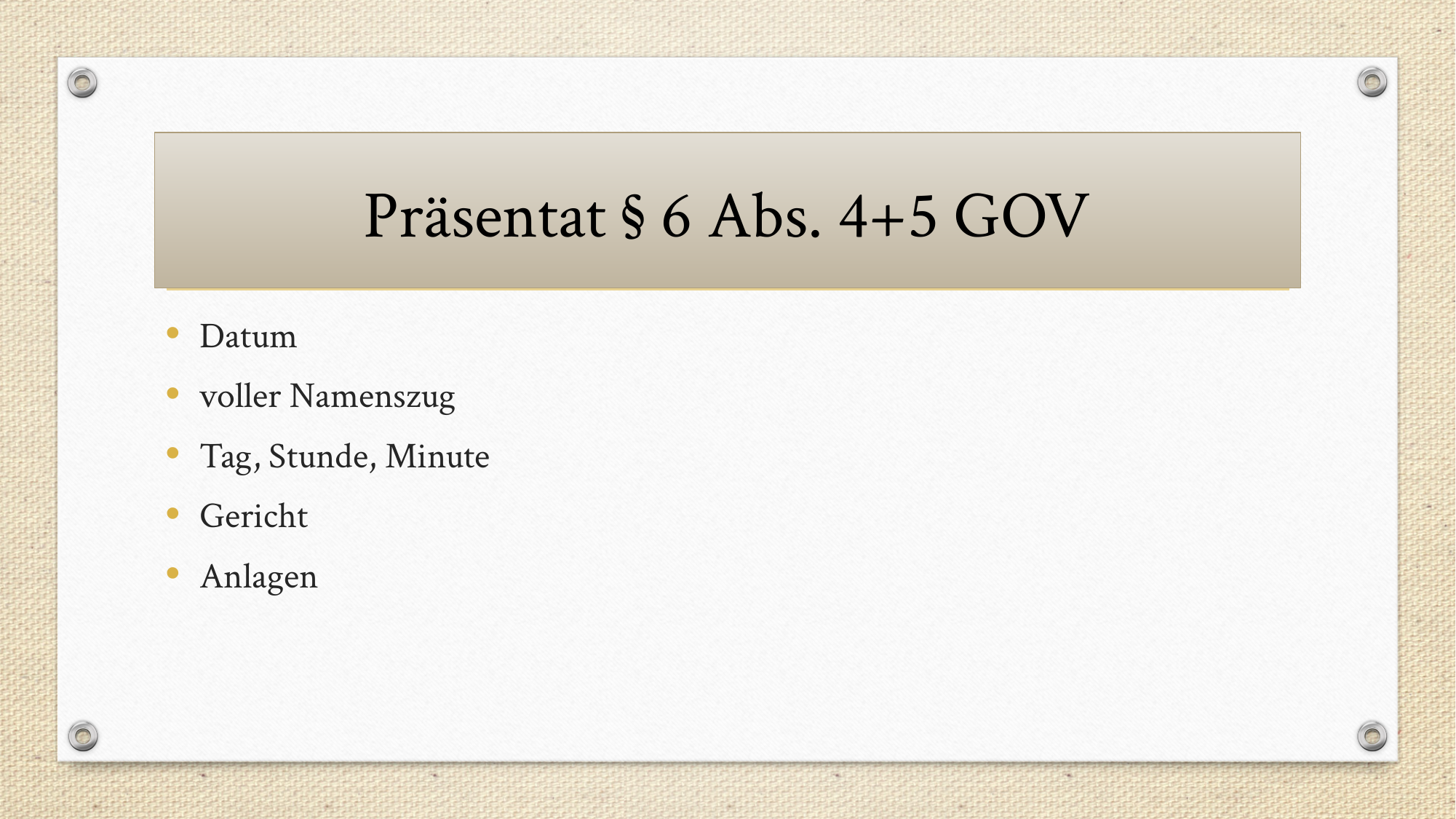

# Präsentat § 6 Abs. 4+5 GOV
Datum
voller Namenszug
Tag, Stunde, Minute
Gericht
Anlagen